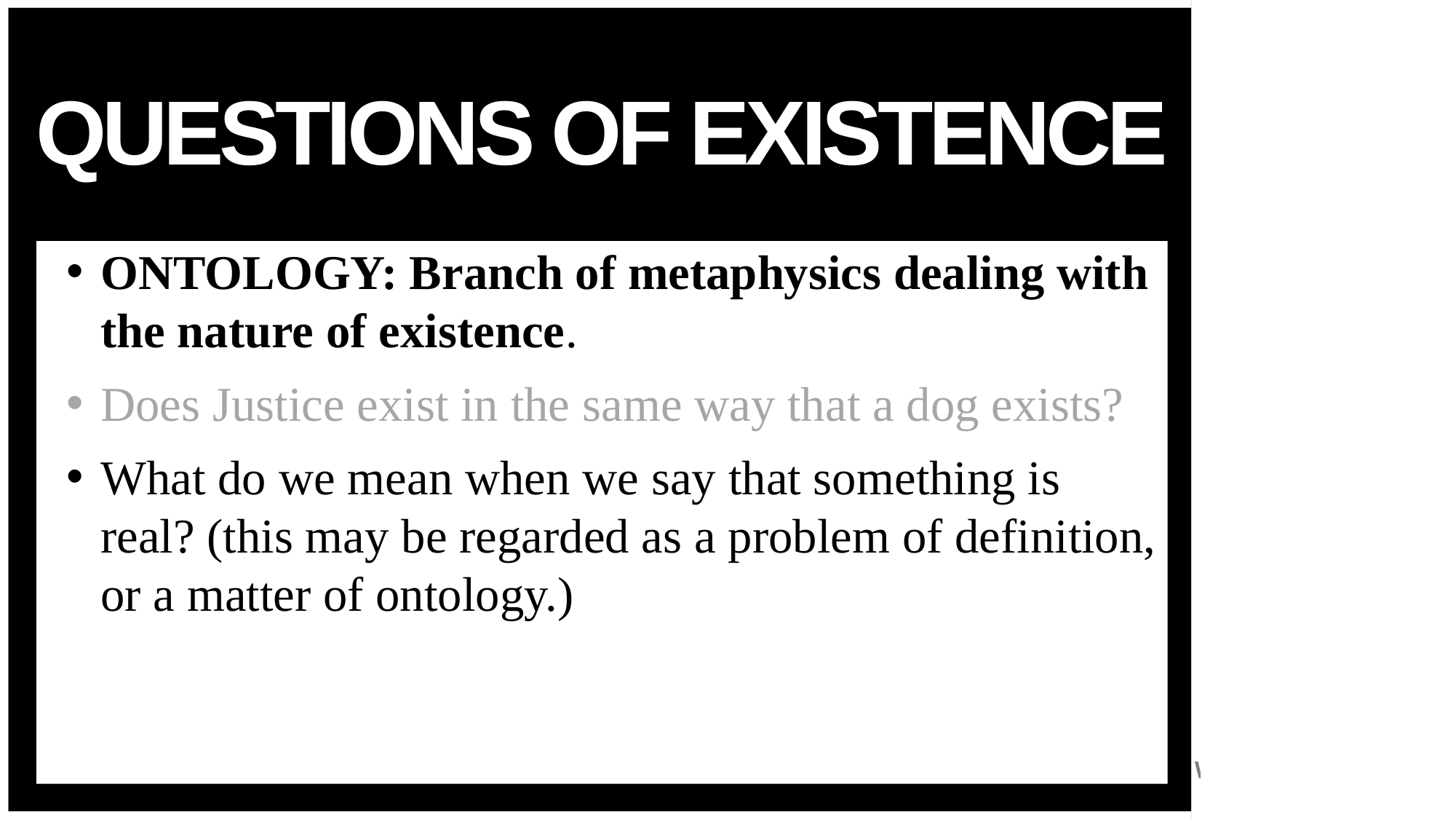

# QuesTions Of existence
ONTOLOGY: Branch of metaphysics dealing with the nature of existence.
Does Justice exist in the same way that a dog exists?
What do we mean when we say that something is real? (this may be regarded as a problem of definition, or a matter of ontology.)

19